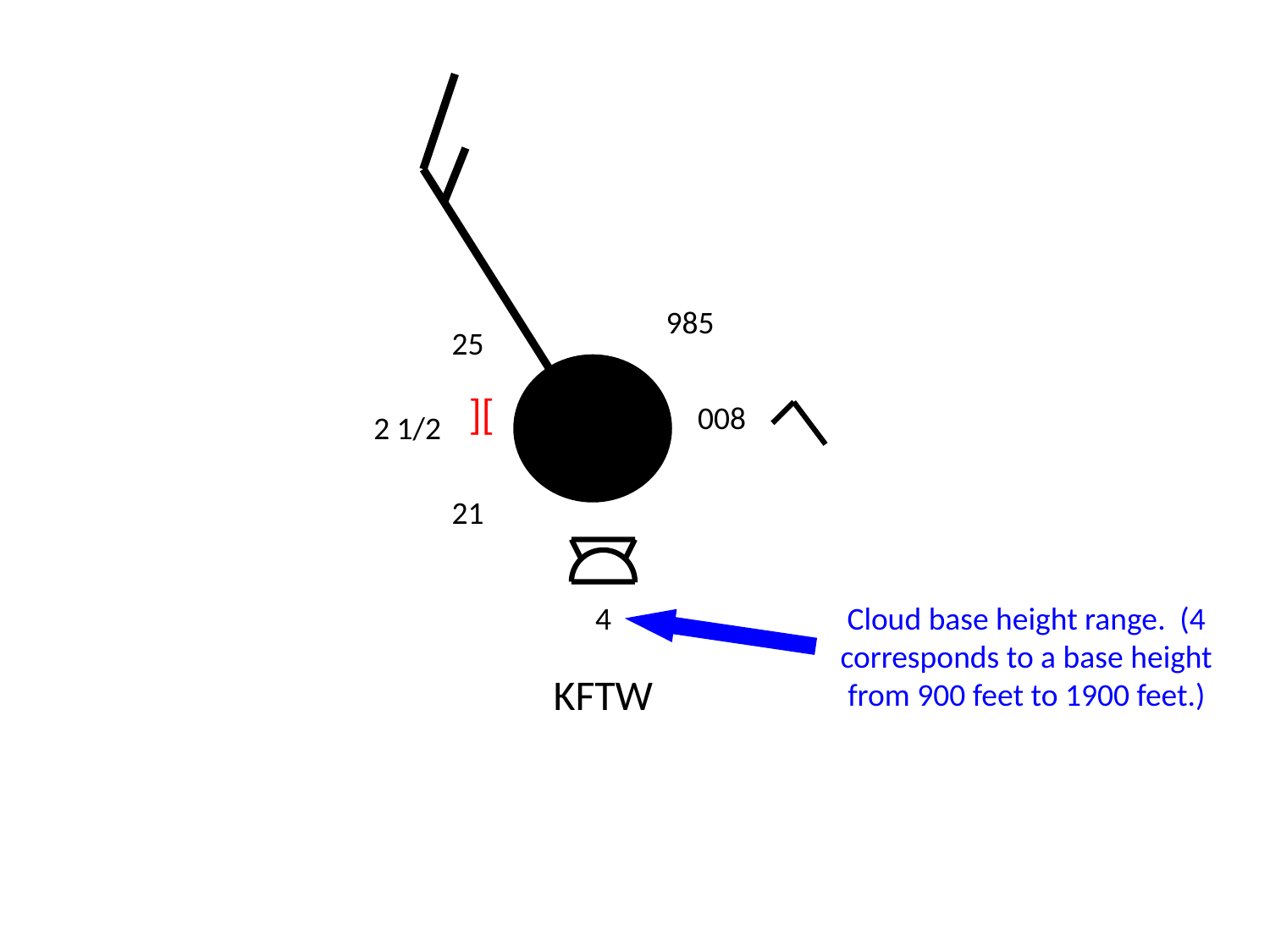

985
25

][
008
2 1/2

21

4
Cloud base height range.  (4 corresponds to a base height from 900 feet to 1900 feet.)

KFTW